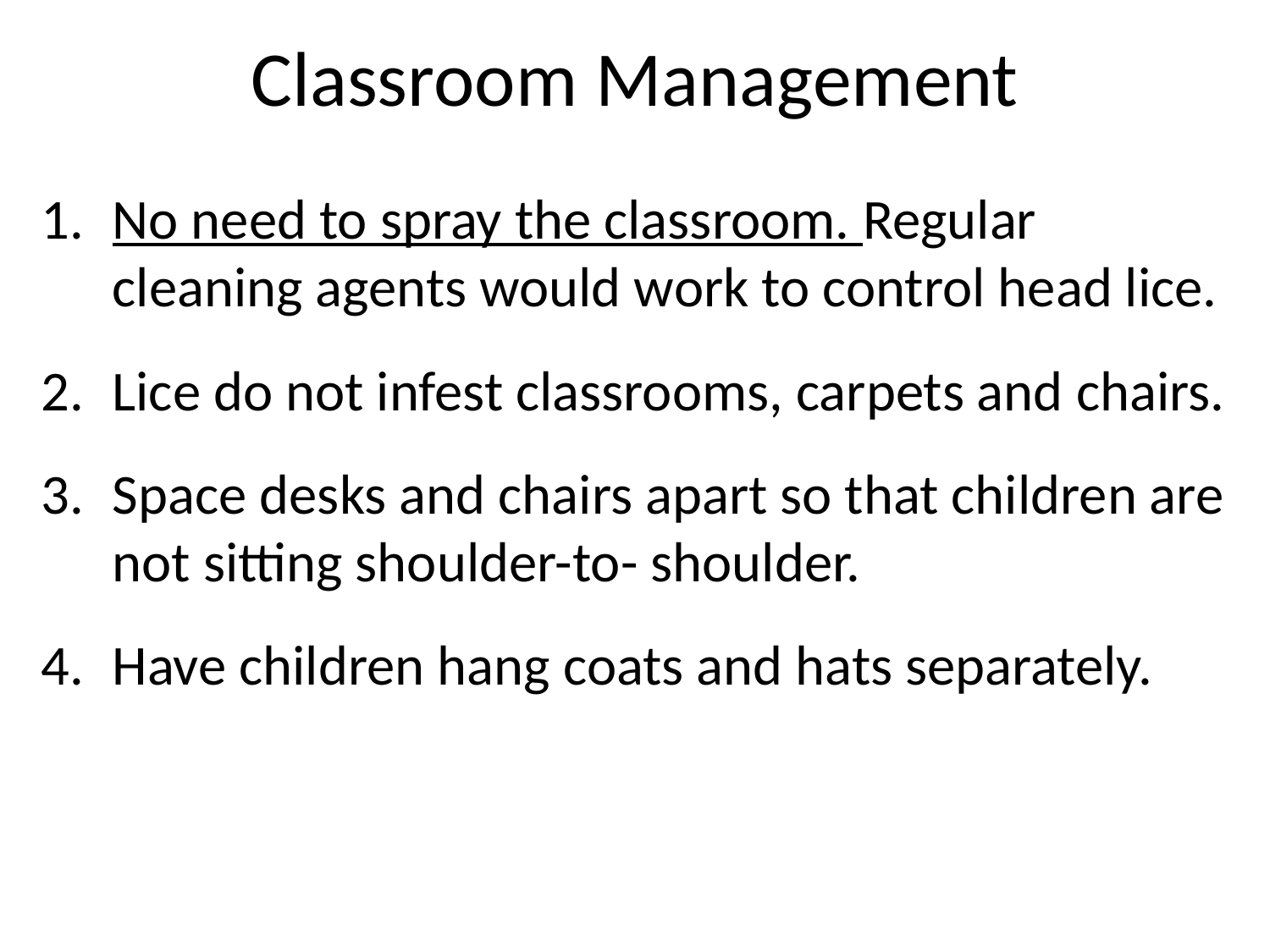

# Classroom Management
No need to spray the classroom. Regular cleaning agents would work to control head lice.

Lice do not infest classrooms, carpets and chairs.

Space desks and chairs apart so that children are not sitting shoulder-to- shoulder.

Have children hang coats and hats separately.